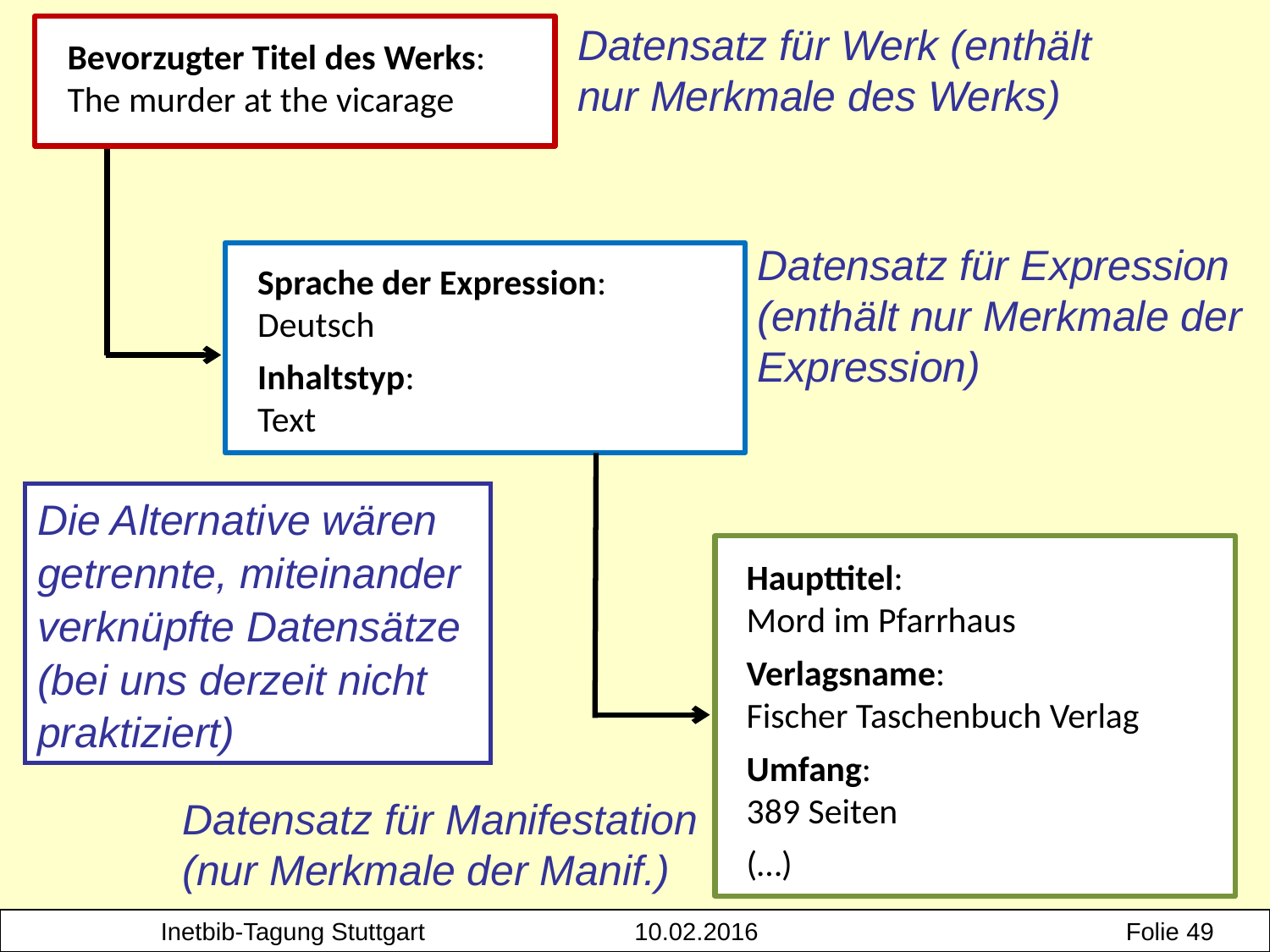

Datensatz für Werk (enthält nur Merkmale des Werks)

Bevorzugter Titel des Werks:
The murder at the vicarage
Datensatz für Expression
(enthält nur Merkmale der Expression)

Sprache der Expression:
Deutsch
Inhaltstyp:
Text
Die Alternative wären
getrennte, miteinander verknüpfte Datensätze (bei uns derzeit nicht praktiziert)

Haupttitel:
Mord im Pfarrhaus
Verlagsname:
Fischer Taschenbuch Verlag
Umfang:
389 Seiten
(…)

Datensatz für Manifestation
(nur Merkmale der Manif.)